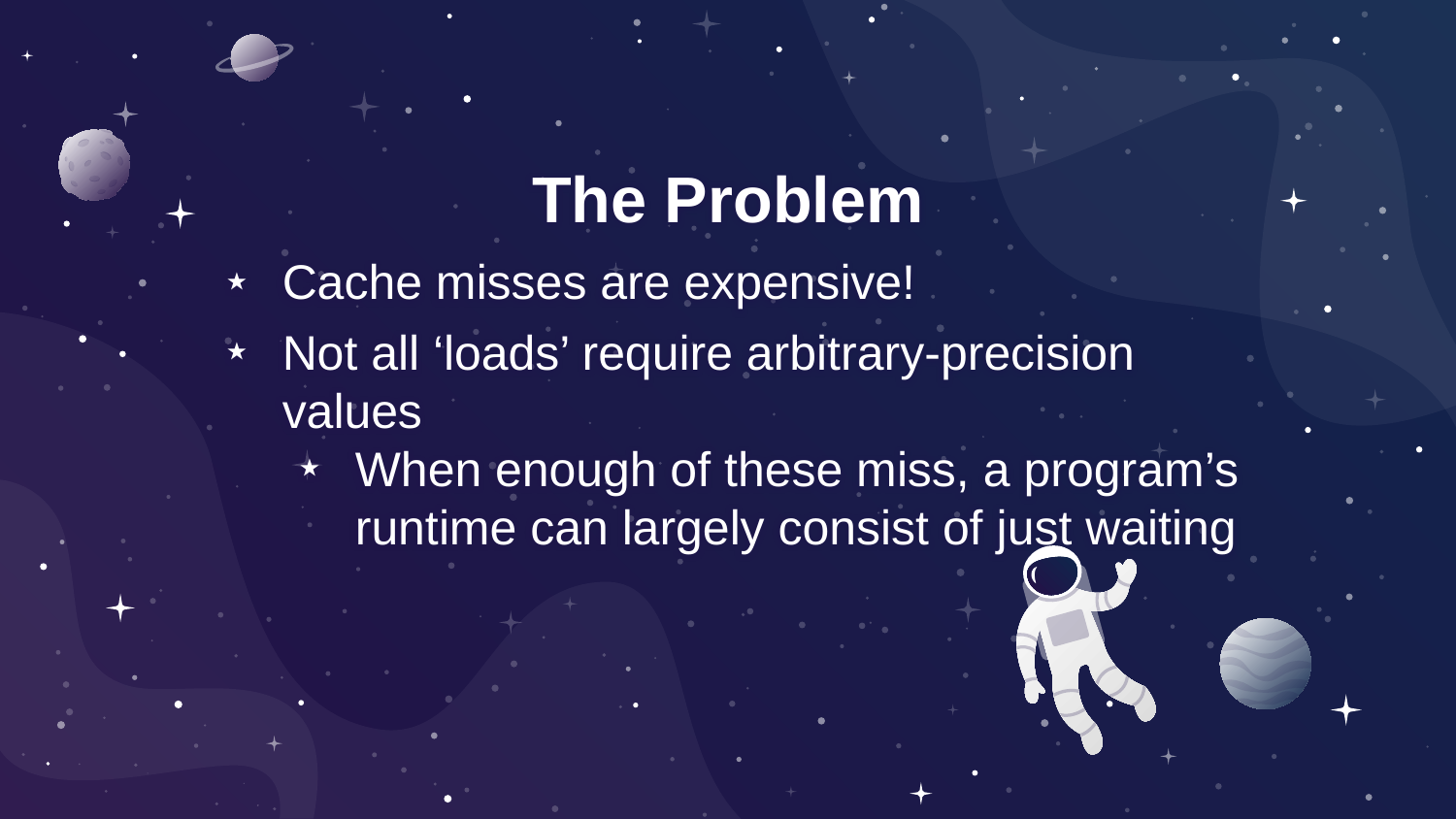

# The Problem
Cache misses are expensive!
Not all ‘loads’ require arbitrary-precision values
When enough of these miss, a program’s runtime can largely consist of just waiting